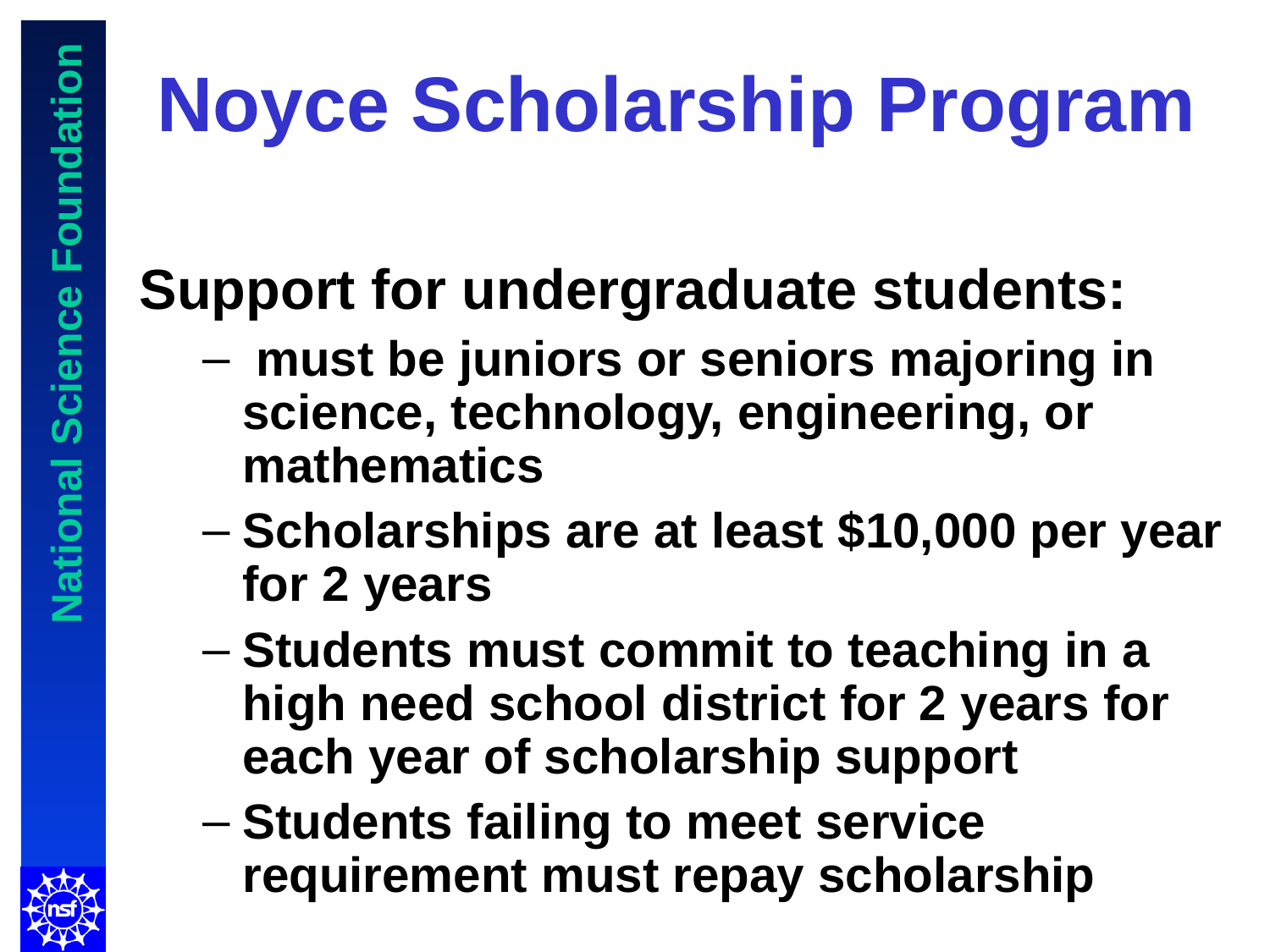

Noyce Scholarship Program
# Support for undergraduate students:
 must be juniors or seniors majoring in science, technology, engineering, or mathematics
Scholarships are at least $10,000 per year for 2 years
Students must commit to teaching in a high need school district for 2 years for each year of scholarship support
Students failing to meet service requirement must repay scholarship